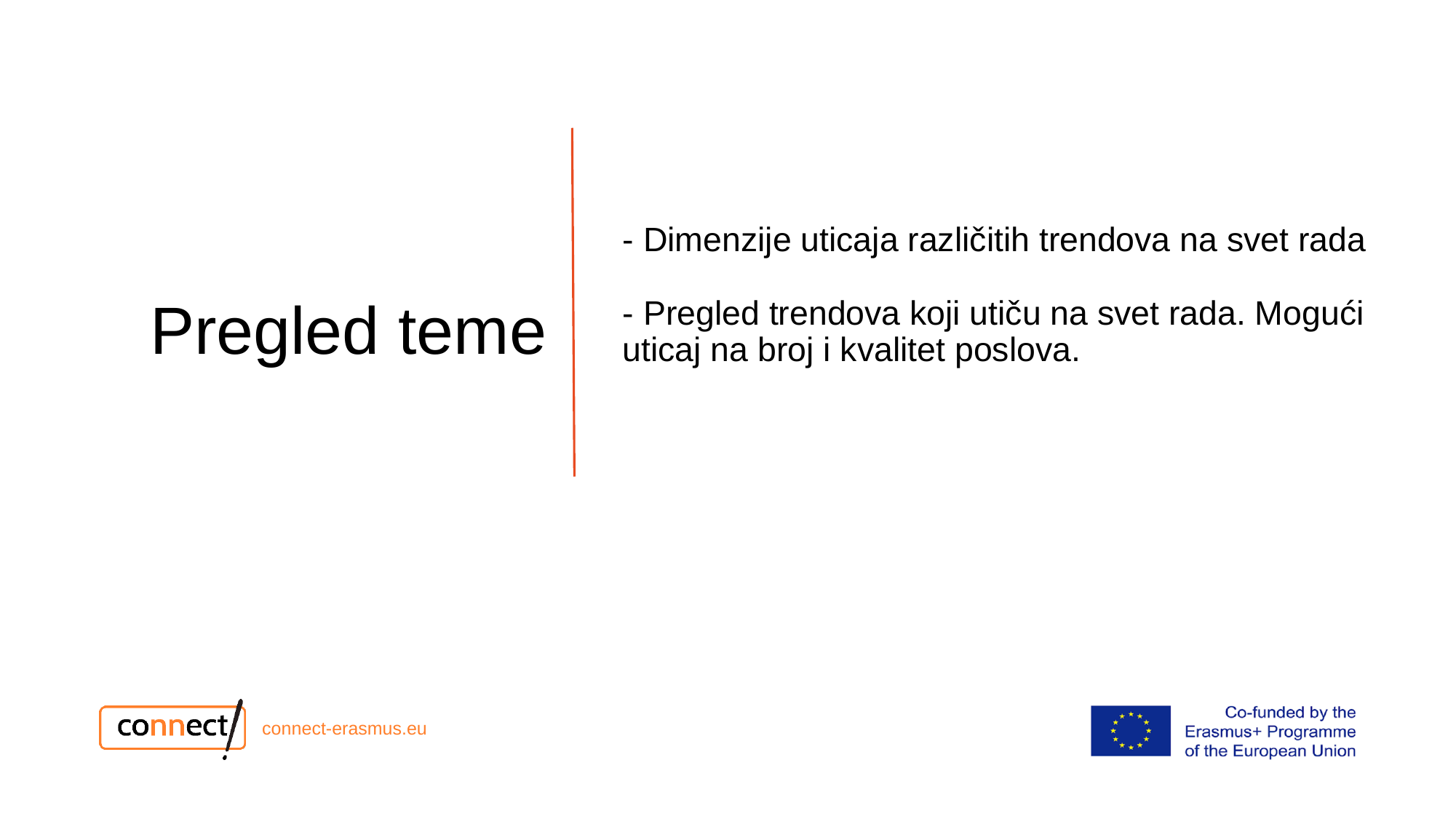

Pregled teme
# - Dimenzije uticaja različitih trendova na svet rada - Pregled trendova koji utiču na svet rada. Mogući uticaj na broj i kvalitet poslova.
connect-erasmus.eu